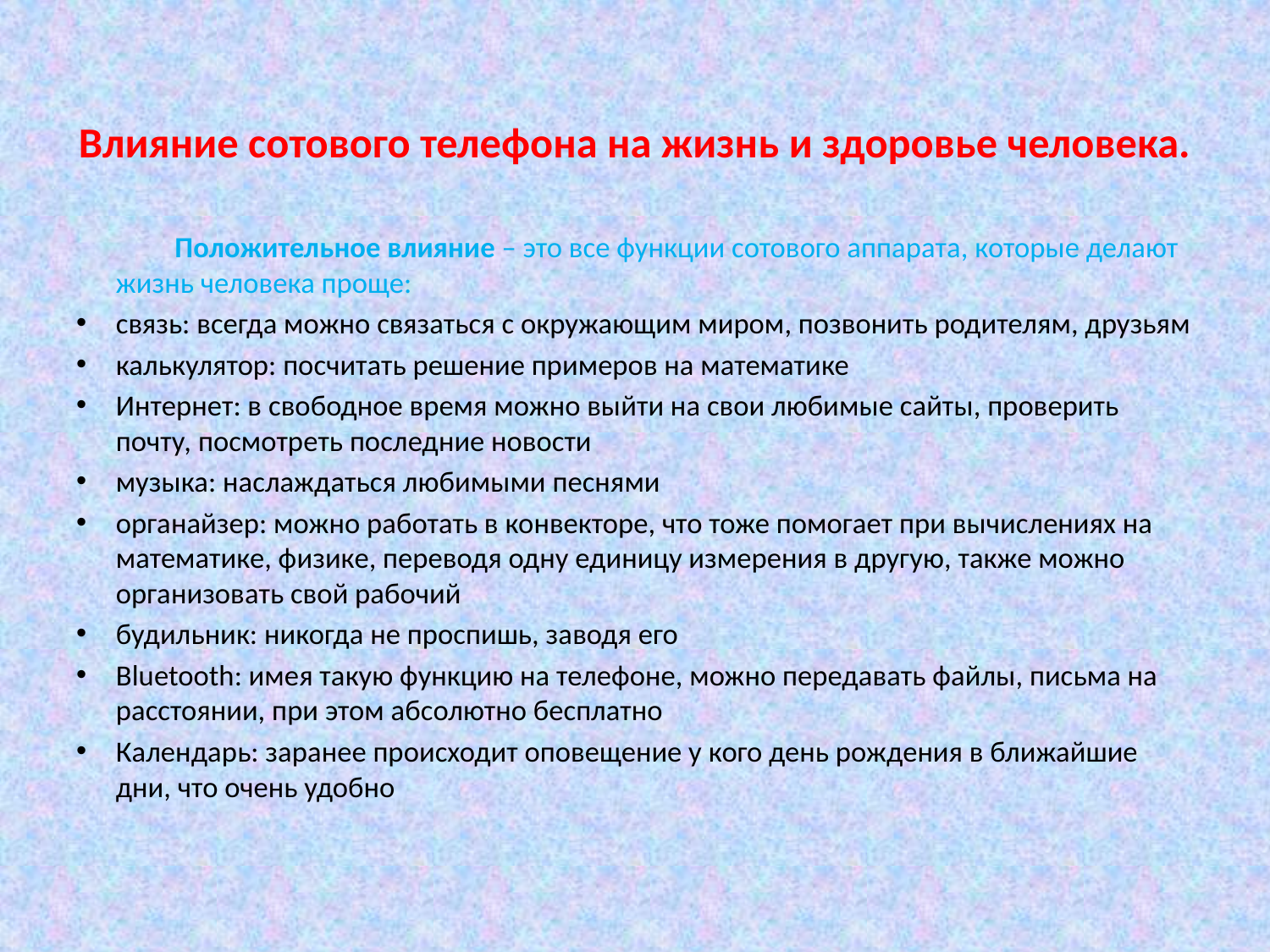

# Влияние сотового телефона на жизнь и здоровье человека.
               Положительное влияние – это все функции сотового аппарата, которые делают жизнь человека проще:
связь: всегда можно связаться с окружающим миром, позвонить родителям, друзьям
калькулятор: посчитать решение примеров на математике
Интернет: в свободное время можно выйти на свои любимые сайты, проверить почту, посмотреть последние новости
музыка: наслаждаться любимыми песнями
органайзер: можно работать в конвекторе, что тоже помогает при вычислениях на математике, физике, переводя одну единицу измерения в другую, также можно организовать свой рабочий
будильник: никогда не проспишь, заводя его
Bluetooth: имея такую функцию на телефоне, можно передавать файлы, письма на расстоянии, при этом абсолютно бесплатно
Календарь: заранее происходит оповещение у кого день рождения в ближайшие дни, что очень удобно